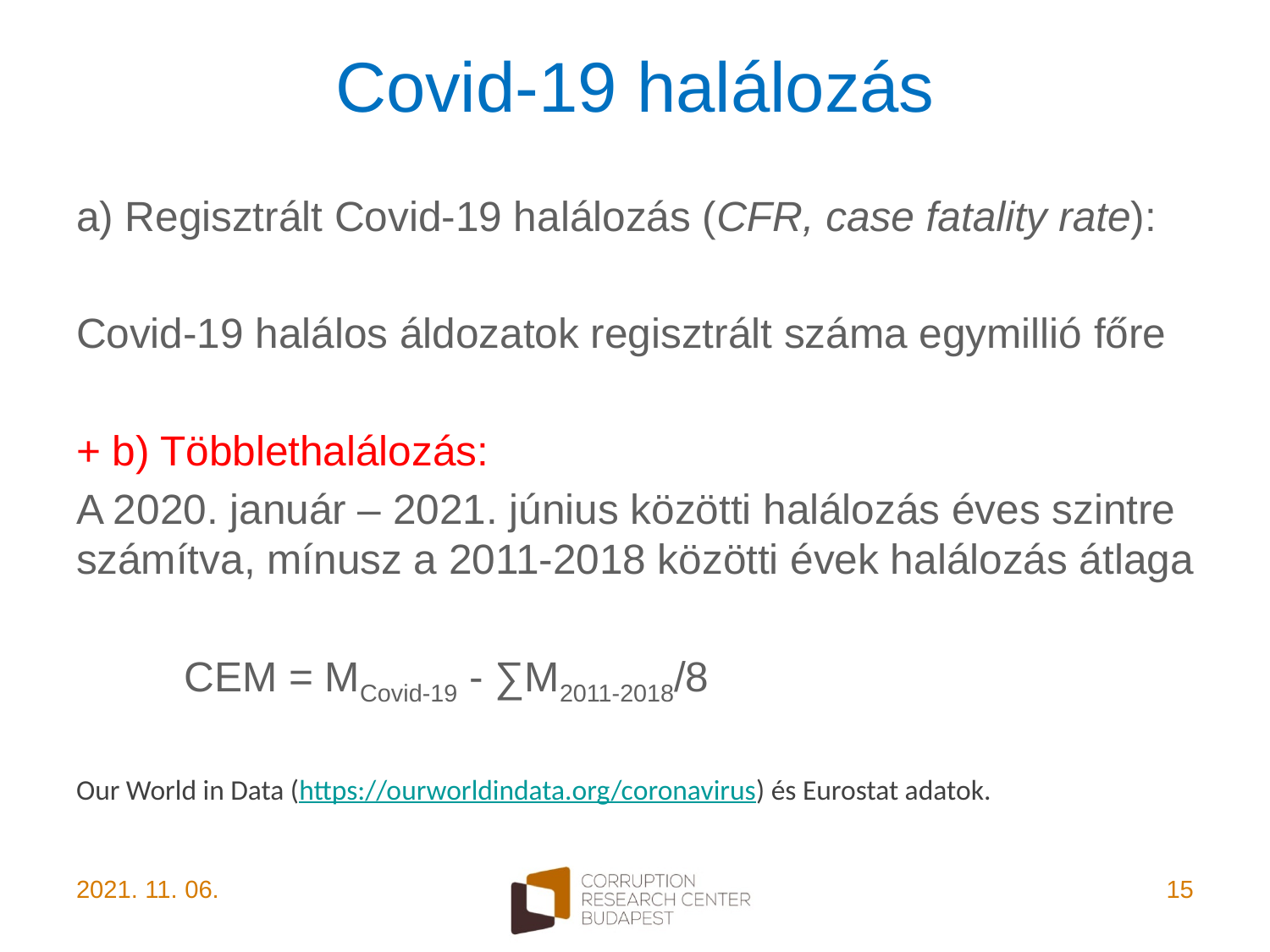

# Covid-19 halálozás

a) Regisztrált Covid-19 halálozás (CFR, case fatality rate):

Covid-19 halálos áldozatok regisztrált száma egymillió főre

+ b) Többlethalálozás:
A 2020. január – 2021. június közötti halálozás éves szintre számítva, mínusz a 2011-2018 közötti évek halálozás átlaga

	CEM = MCovid-19 - ∑M2011-2018/8

Our World in Data (https://ourworldindata.org/coronavirus) és Eurostat adatok.

2021. 11. 06.
15